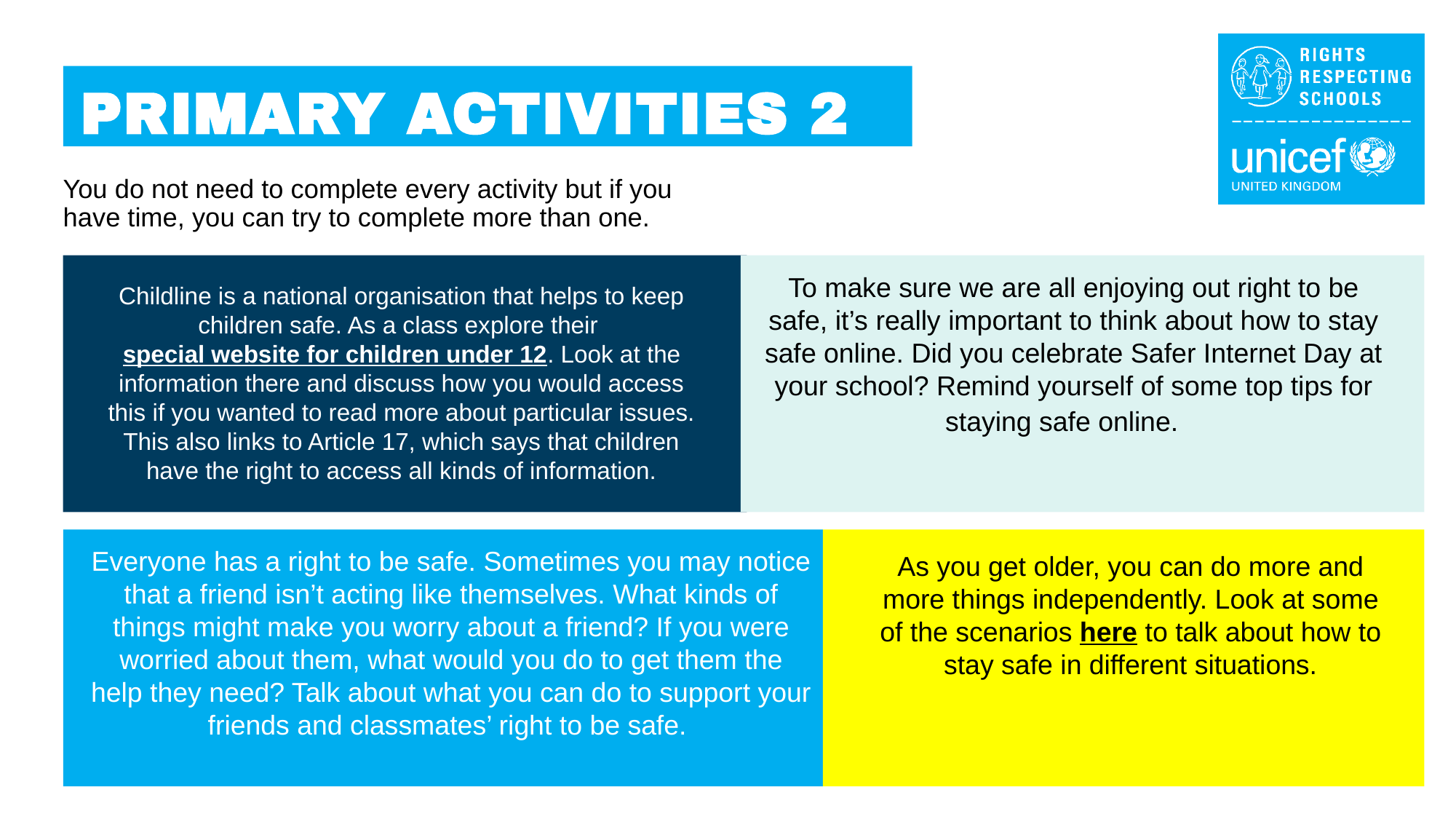

PRIMARY ACTIVITIES 2
You do not need to complete every activity but if you have time, you can try to complete more than one.

To make sure we are all enjoying out right to be safe, it’s really important to think about how to stay safe online. Did you celebrate Safer Internet Day at your school? Remind yourself of some top tips for staying safe online.
Childline is a national organisation that helps to keep children safe. As a class explore their special website for children under 12. Look at the information there and discuss how you would access this if you wanted to read more about particular issues. This also links to Article 17, which says that children have the right to access all kinds of information.

Everyone has a right to be safe. Sometimes you may notice that a friend isn’t acting like themselves. What kinds of things might make you worry about a friend? If you were worried about them, what would you do to get them the help they need? Talk about what you can do to support your friends and classmates’ right to be safe.

As you get older, you can do more and more things independently. Look at some of the scenarios here to talk about how to stay safe in different situations.